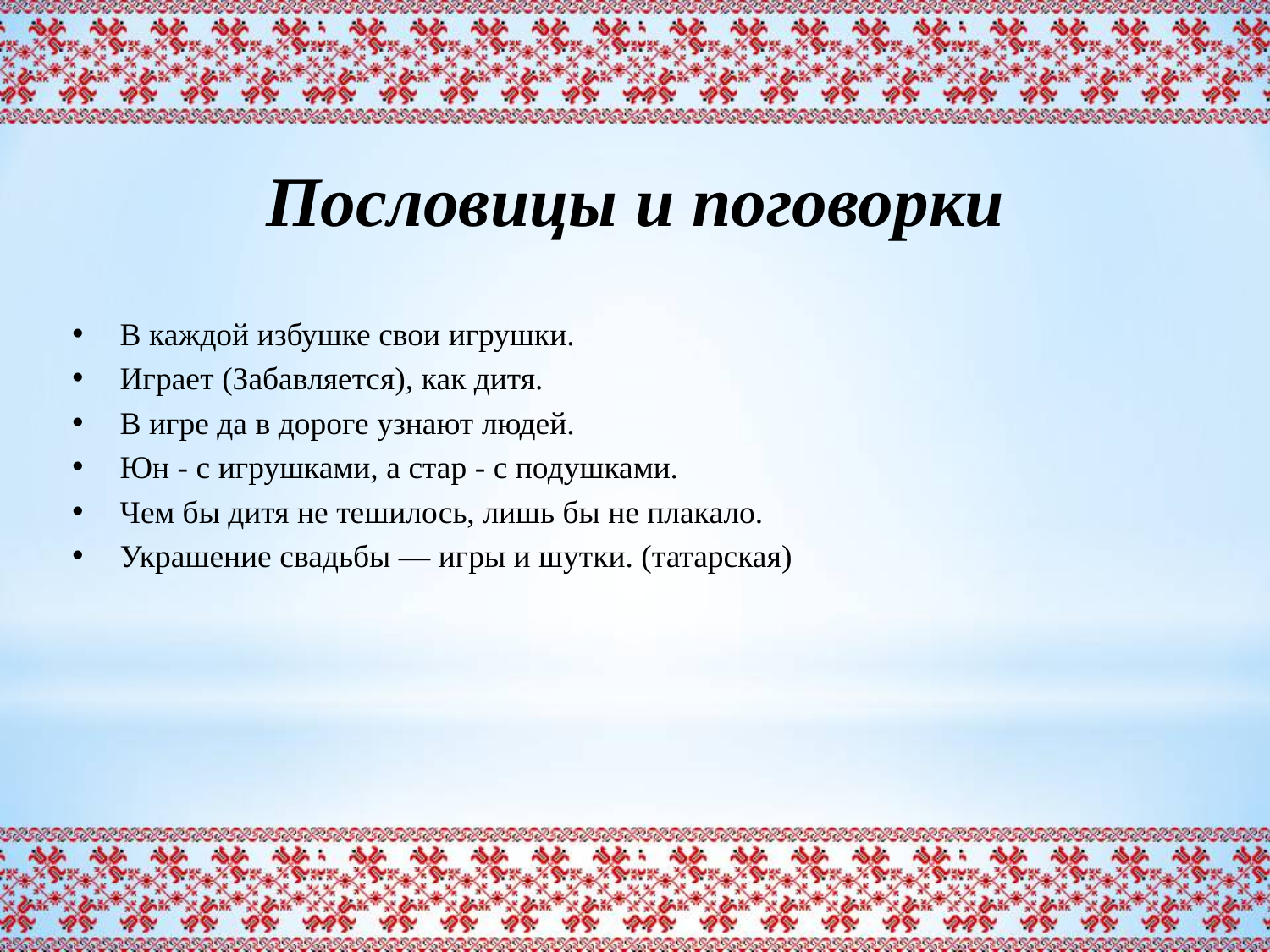

# Пословицы и поговорки
В каждой избушке свои игрушки.
Играет (Забавляется), как дитя.
В игре да в дороге узнают людей.
Юн - с игрушками, а стар - с подушками.
Чем бы дитя не тешилось, лишь бы не плакало.
Украшение свадьбы — игры и шутки. (татарская)